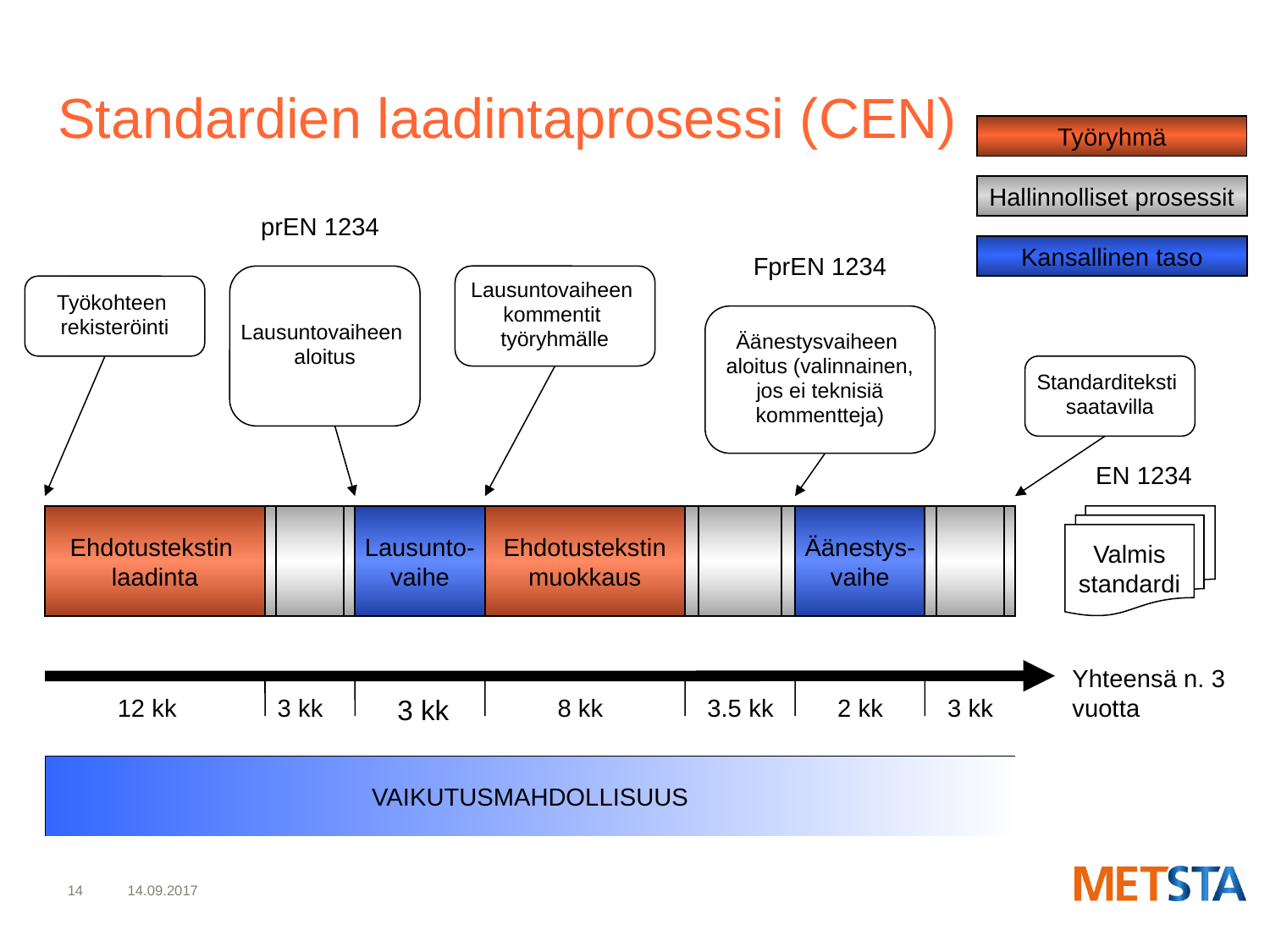

# Standardien laadintaprosessi (CEN)
Työryhmä
Hallinnolliset prosessit
prEN 1234
Kansallinen taso
FprEN 1234
Lausuntovaiheen
aloitus
Lausuntovaiheen
kommentit
työryhmälle
Työkohteen
rekisteröinti
Äänestysvaiheen
aloitus (valinnainen,
jos ei teknisiä
kommentteja)

Standarditeksti
saatavilla

EN 1234
Ehdotustekstin
laadinta

Lausunto-
vaihe
Ehdotustekstin
muokkaus

Äänestys-
vaihe

Valmis
standardi
Yhteensä n. 3 vuotta

12 kk
3 kk
3 kk
8 kk
3.5 kk
2 kk
3 kk
VAIKUTUSMAHDOLLISUUS
14
14.09.2017